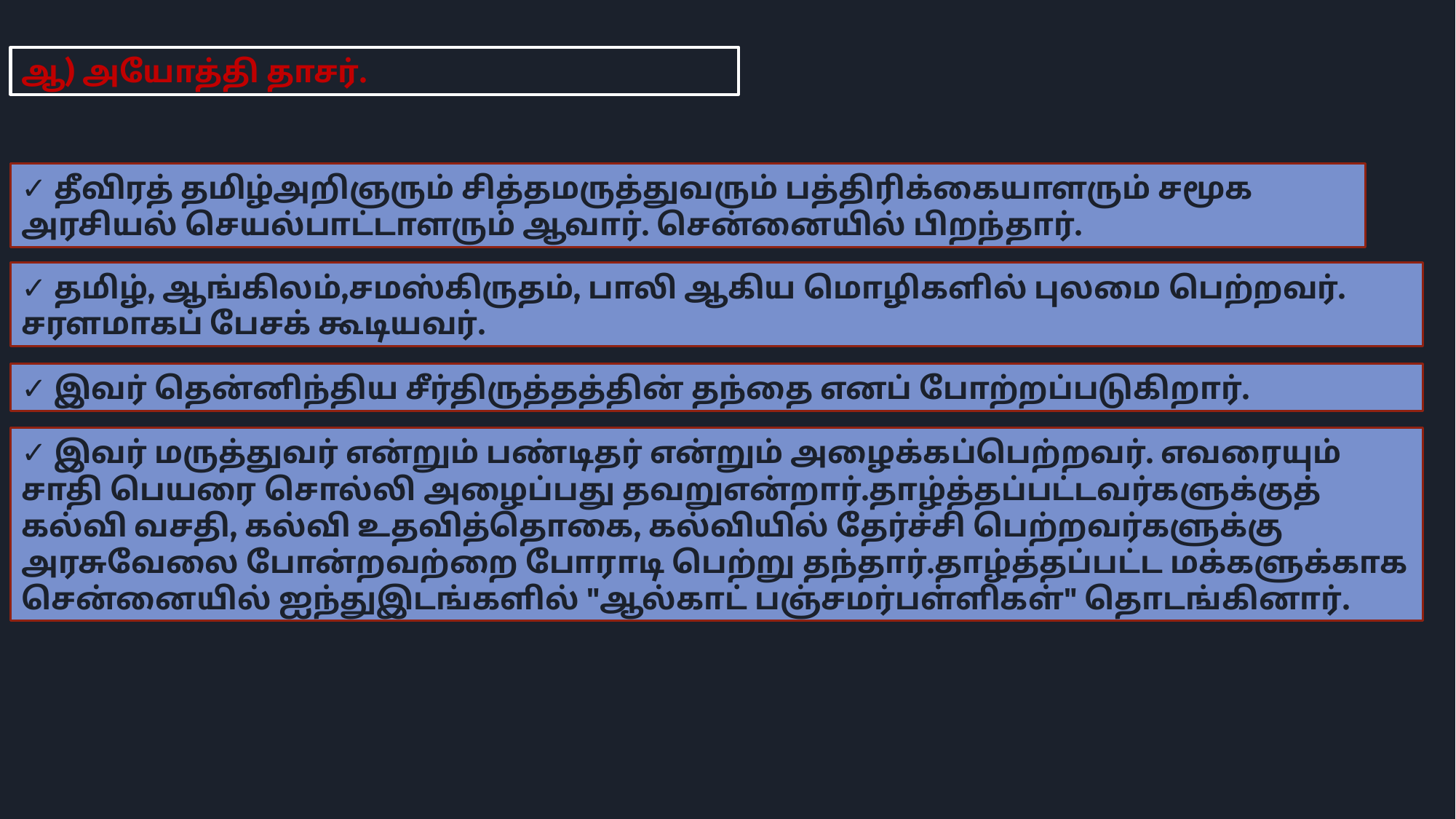

ஆ) அயோத்தி தாசர்.
✓ தீவிரத் தமிழ்அறிஞரும் சித்தமருத்துவரும் பத்திரிக்கையாளரும் சமூக அரசியல் செயல்பாட்டாளரும் ஆவார். சென்னையில் பிறந்தார்.
✓ தமிழ், ஆங்கிலம்,சமஸ்கிருதம், பாலி ஆகிய மொழிகளில் புலமை பெற்றவர்.
சரளமாகப் பேசக் கூடியவர்.
✓ இவர் தென்னிந்திய சீர்திருத்தத்தின் தந்தை எனப் போற்றப்படுகிறார்.
✓ இவர் மருத்துவர் என்றும் பண்டிதர் என்றும் அழைக்கப்பெற்றவர். எவரையும் சாதி பெயரை சொல்லி அழைப்பது தவறுஎன்றார்.தாழ்த்தப்பட்டவர்களுக்குத் கல்வி வசதி, கல்வி உதவித்தொகை, கல்வியில் தேர்ச்சி பெற்றவர்களுக்கு அரசுவேலை போன்றவற்றை போராடி பெற்று தந்தார்.தாழ்த்தப்பட்ட மக்களுக்காக சென்னையில் ஐந்துஇடங்களில் "ஆல்காட் பஞ்சமர்பள்ளிகள்" தொடங்கினார்.